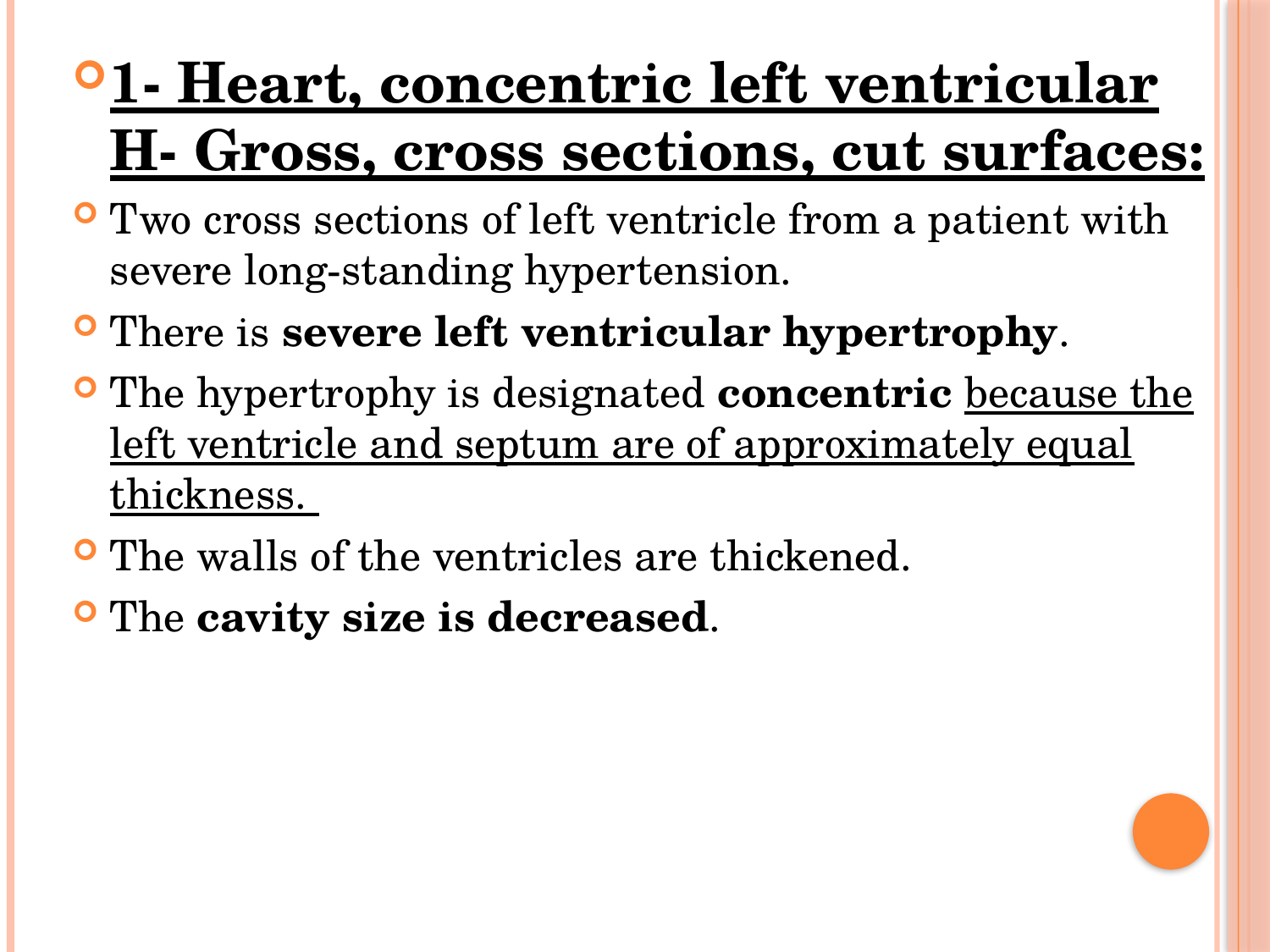

1- Heart, concentric left ventricular H- Gross, cross sections, cut surfaces:
Two cross sections of left ventricle from a patient with severe long-standing hypertension.
There is severe left ventricular hypertrophy.
The hypertrophy is designated concentric because the left ventricle and septum are of approximately equal thickness.
The walls of the ventricles are thickened.
The cavity size is decreased.